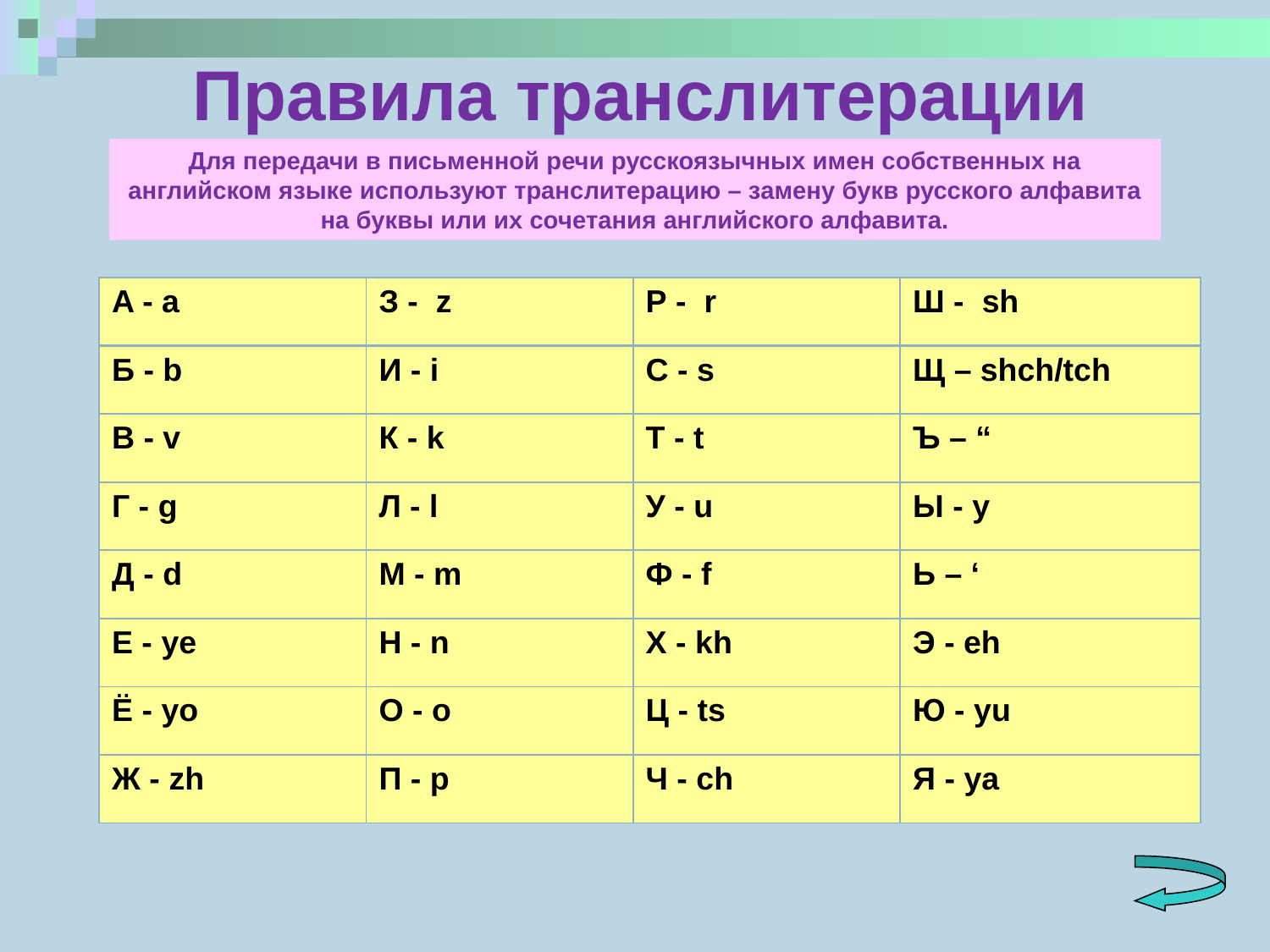

# Правила транслитерации
Для передачи в письменной речи русскоязычных имен собственных на английском языке используют транслитерацию – замену букв русского алфавита на буквы или их сочетания английского алфавита.
| A - a | З - z | Р - r | Ш - sh |
| --- | --- | --- | --- |
| Б - b | И - i | С - s | Щ – shch/tch |
| В - v | К - k | Т - t | Ъ – “ |
| Г - g | Л - l | У - u | Ы - y |
| Д - d | М - m | Ф - f | Ь – ‘ |
| Е - ye | Н - n | Х - kh | Э - eh |
| Ё - yo | О - o | Ц - ts | Ю - yu |
| Ж - zh | П - p | Ч - ch | Я - ya |